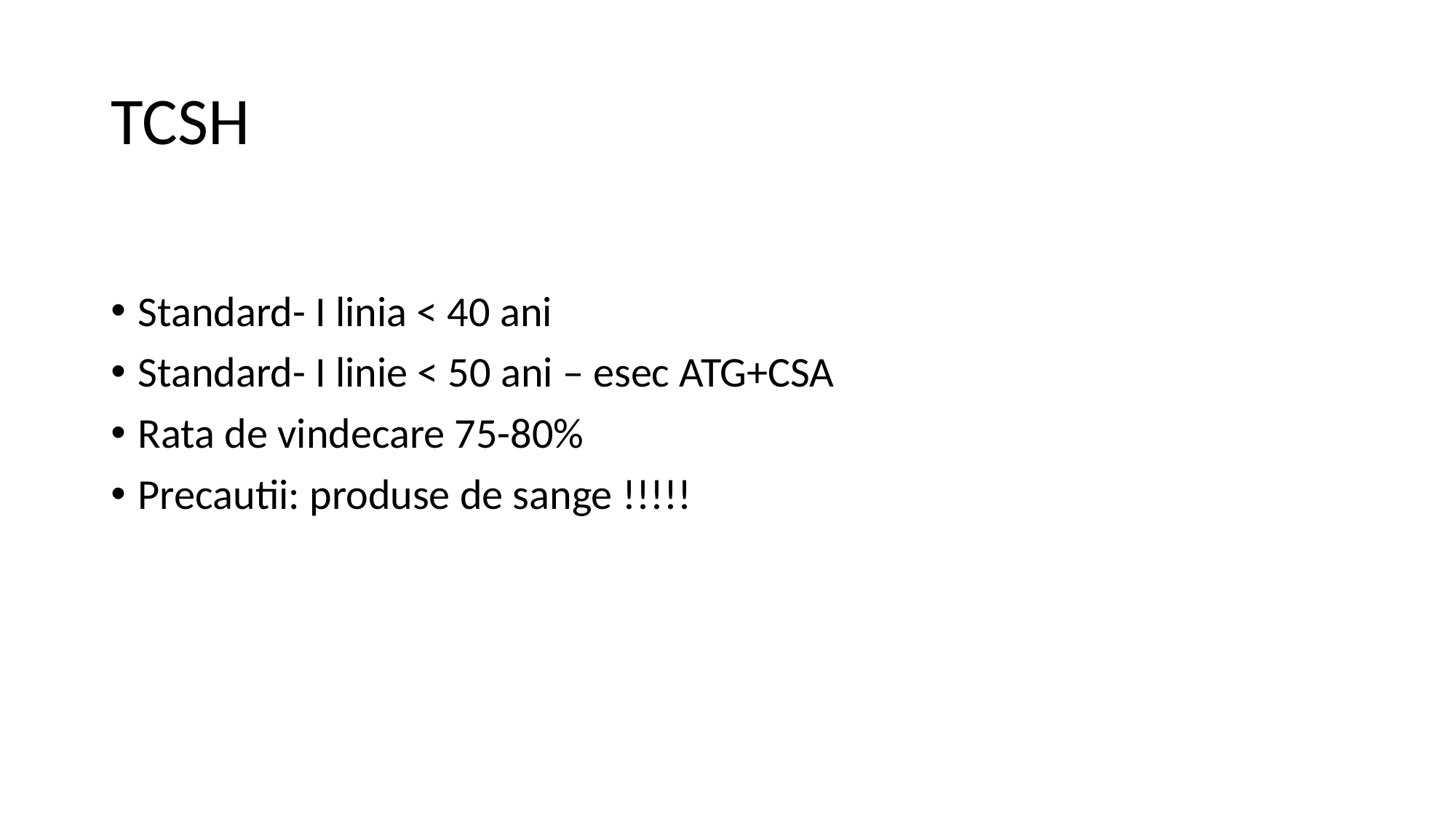

# TCSH

Standard- I linia < 40 ani
Standard- I linie < 50 ani – esec ATG+CSA
Rata de vindecare 75-80%
Precautii: produse de sange !!!!!